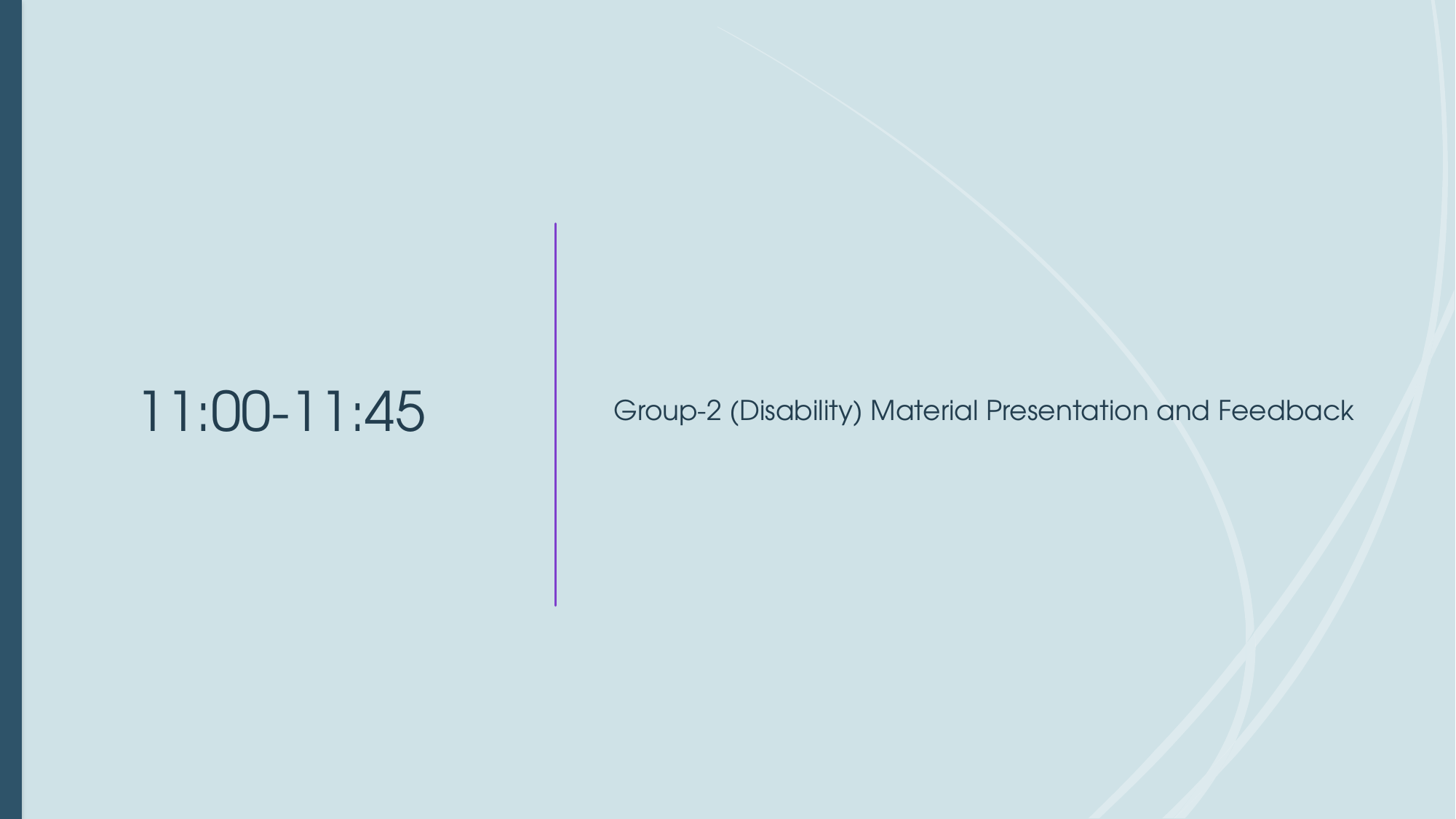

# 11:00-11:45
Group-2 (Disability) Material Presentation and Feedback